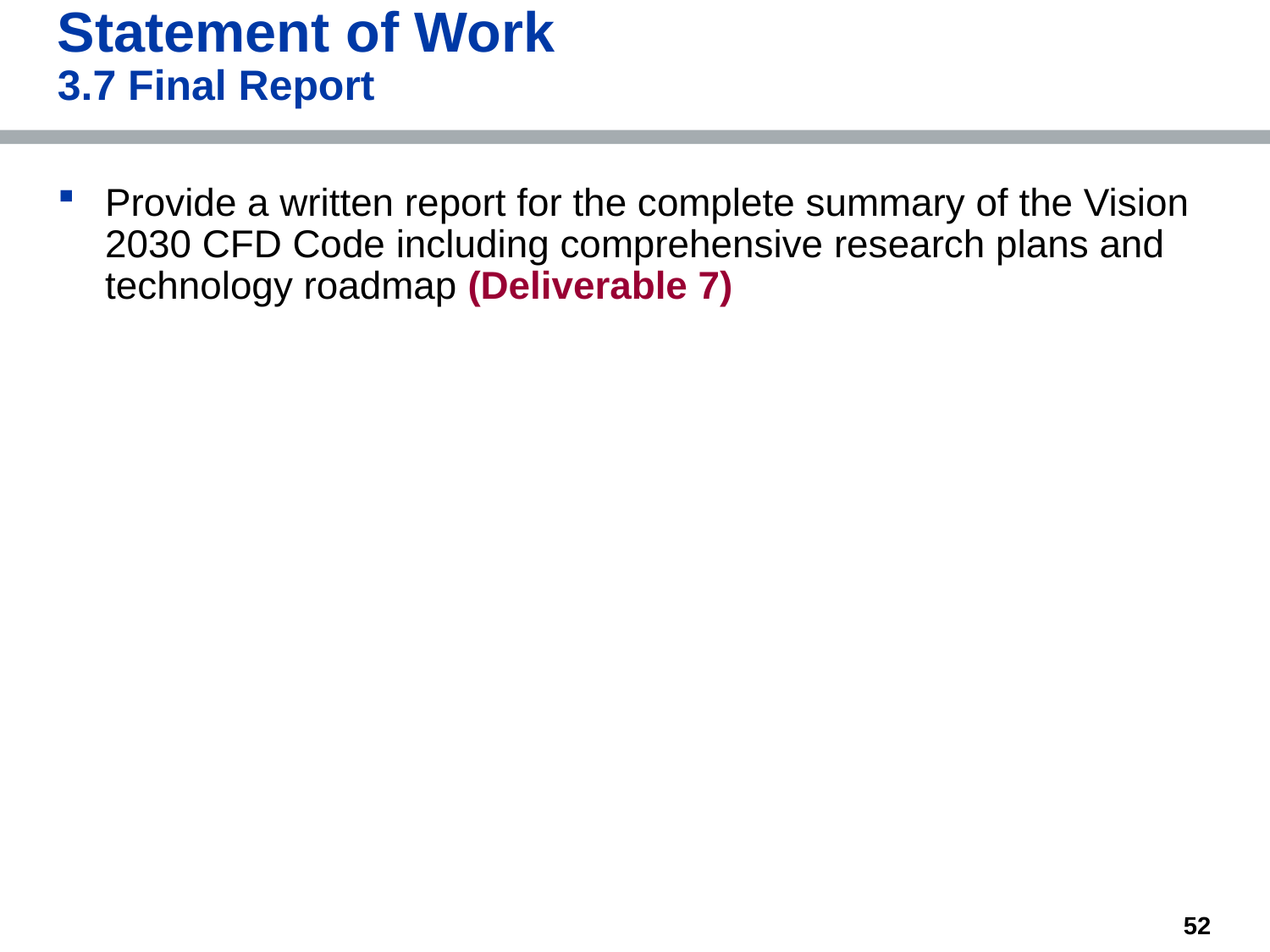

# Statement of Work 3.7 Final Report
Provide a written report for the complete summary of the Vision 2030 CFD Code including comprehensive research plans and technology roadmap (Deliverable 7)
52